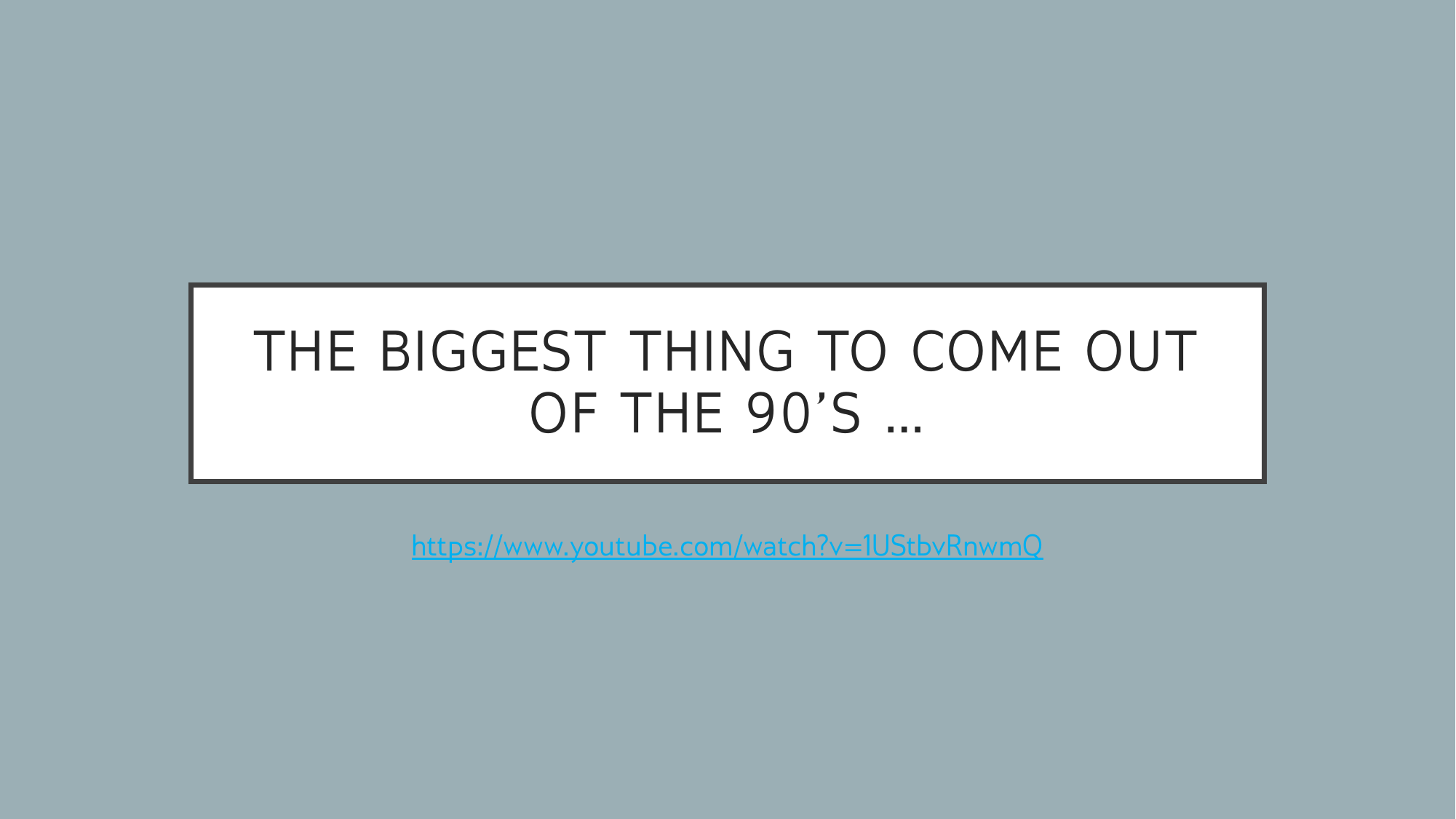

# The biggest thing to come out of the 90’s …
https://www.youtube.com/watch?v=1UStbvRnwmQ